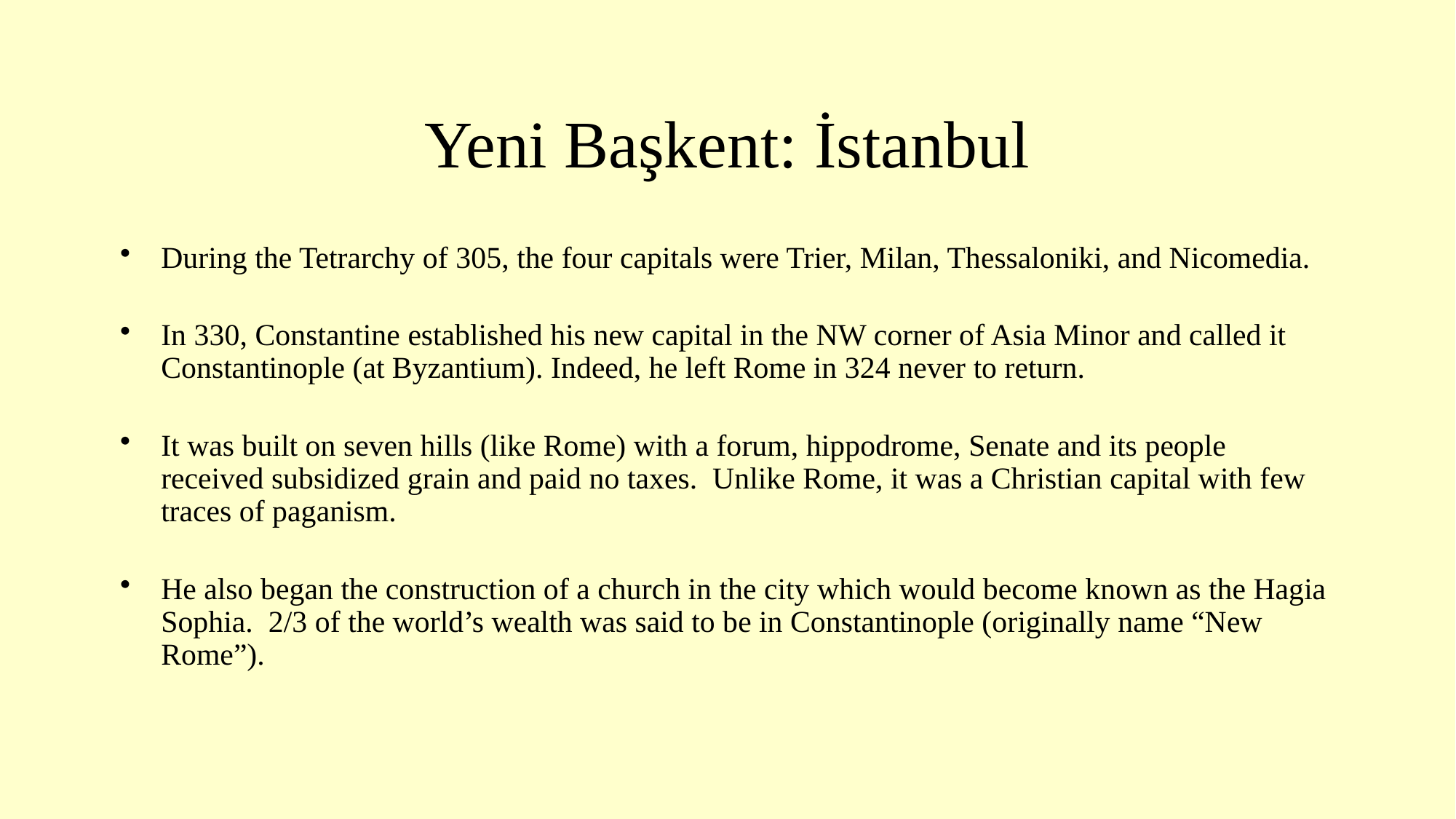

# Yeni Başkent: İstanbul
During the Tetrarchy of 305, the four capitals were Trier, Milan, Thessaloniki, and Nicomedia.

In 330, Constantine established his new capital in the NW corner of Asia Minor and called it Constantinople (at Byzantium). Indeed, he left Rome in 324 never to return.

It was built on seven hills (like Rome) with a forum, hippodrome, Senate and its people received subsidized grain and paid no taxes.  Unlike Rome, it was a Christian capital with few traces of paganism.

He also began the construction of a church in the city which would become known as the Hagia Sophia.  2/3 of the world’s wealth was said to be in Constantinople (originally name “New Rome”).